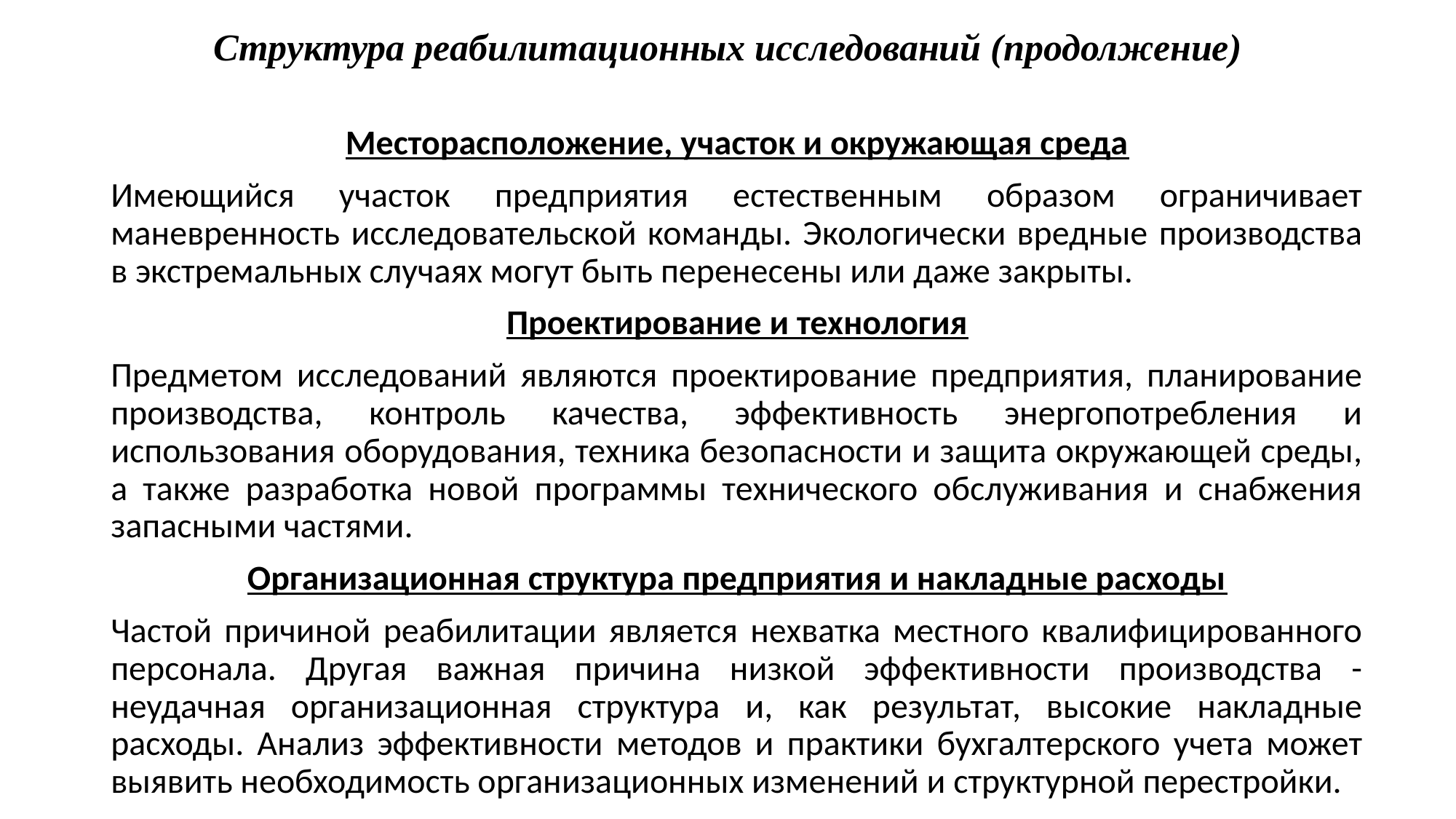

# Структура реабилитационных исследований (продолжение)
Месторасположение, участок и окружающая среда
Имеющийся участок предприятия естественным образом ограничивает маневренность исследовательской команды. Экологически вредные производства в экстремальных случаях могут быть перенесены или даже закрыты.
Проектирование и технология
Предметом исследований являются проектирование предприятия, планирование производства, контроль качества, эффективность энергопотребления и использования оборудования, техника безопасности и защита окружающей среды, а также разработка новой программы технического обслуживания и снабжения запасными частями.
Организационная структура предприятия и накладные расходы
Частой причиной реабилитации является нехватка местного квалифицированного персонала. Другая важная причина низкой эффективности производства - неудачная организационная структура и, как результат, высокие накладные расходы. Анализ эффективности методов и практики бухгалтерского учета может выявить необходимость организационных изменений и структурной перестройки.